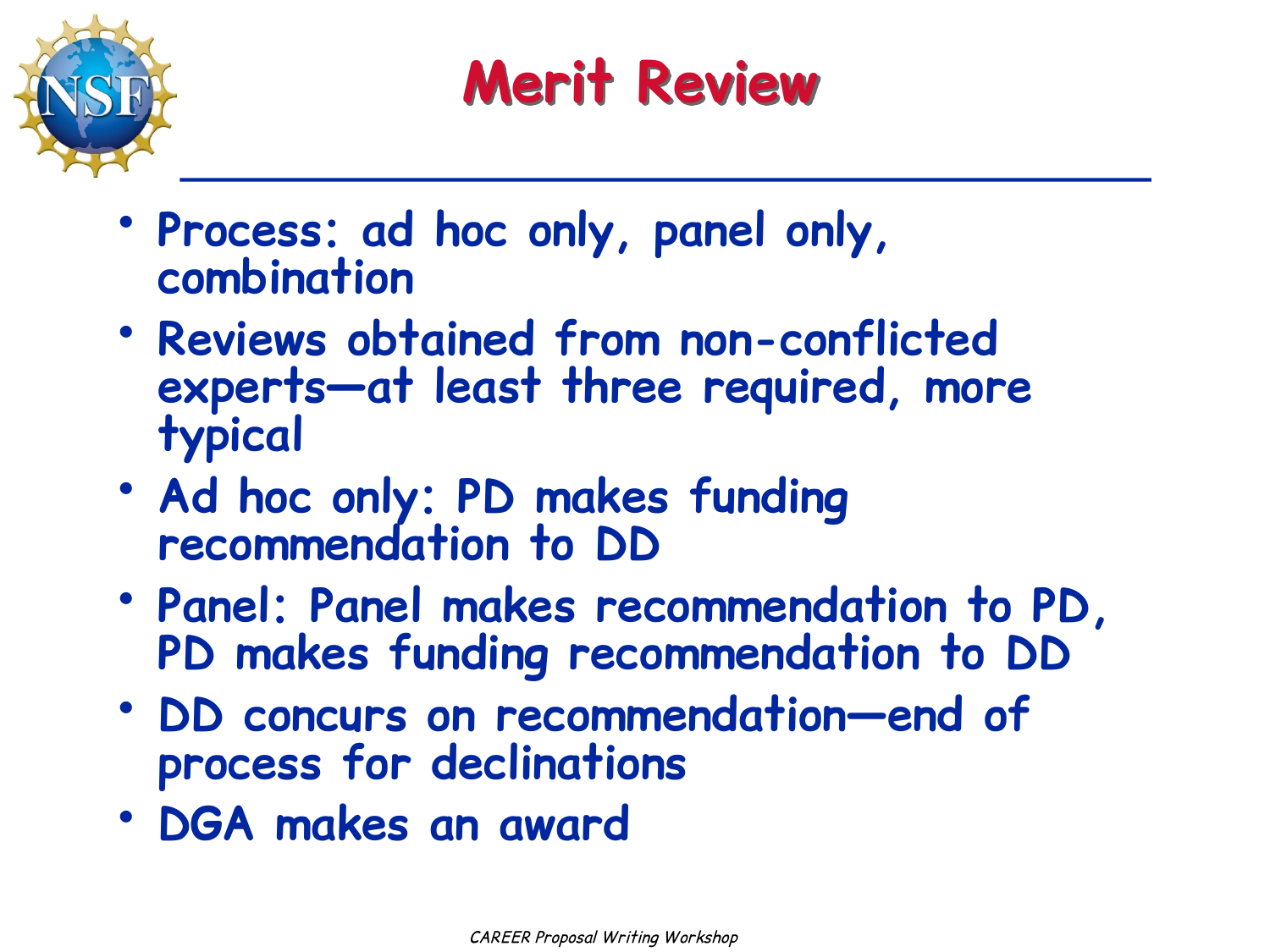

# Merit Review
Process: ad hoc only, panel only, combination
Reviews obtained from non-conflicted experts—at least three required, more typical
Ad hoc only: PD makes funding recommendation to DD
Panel: Panel makes recommendation to PD, PD makes funding recommendation to DD
DD concurs on recommendation—end of process for declinations
DGA makes an award